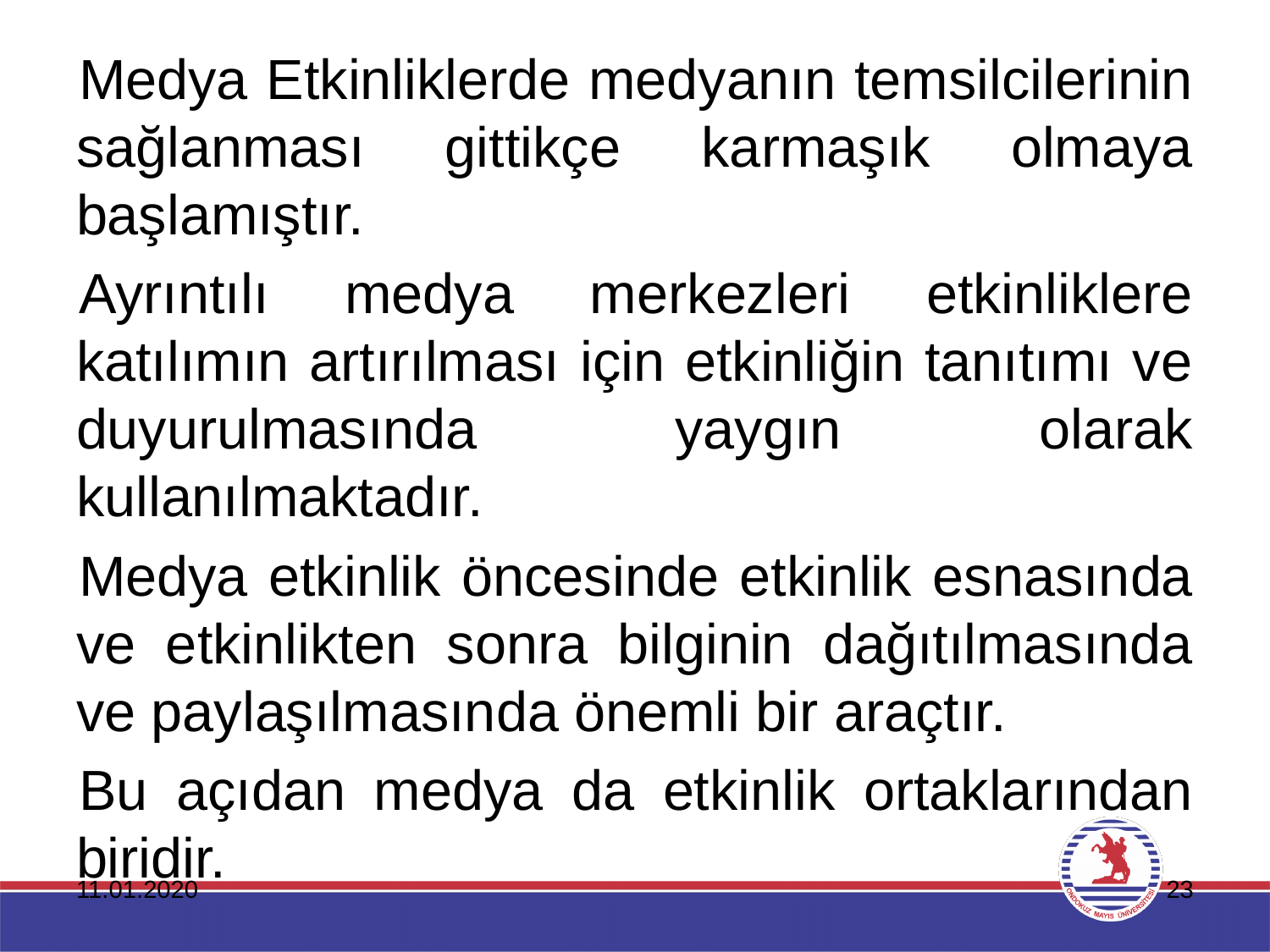

Medya Etkinliklerde medyanın temsilcilerinin sağlanması gittikçe karmaşık olmaya başlamıştır.
Ayrıntılı medya merkezleri etkinliklere katılımın artırılması için etkinliğin tanıtımı ve duyurulmasında yaygın olarak kullanılmaktadır.
Medya etkinlik öncesinde etkinlik esnasında ve etkinlikten sonra bilginin dağıtılmasında ve paylaşılmasında önemli bir araçtır.
Bu açıdan medya da etkinlik ortaklarından biridir.
11.01.2020
23